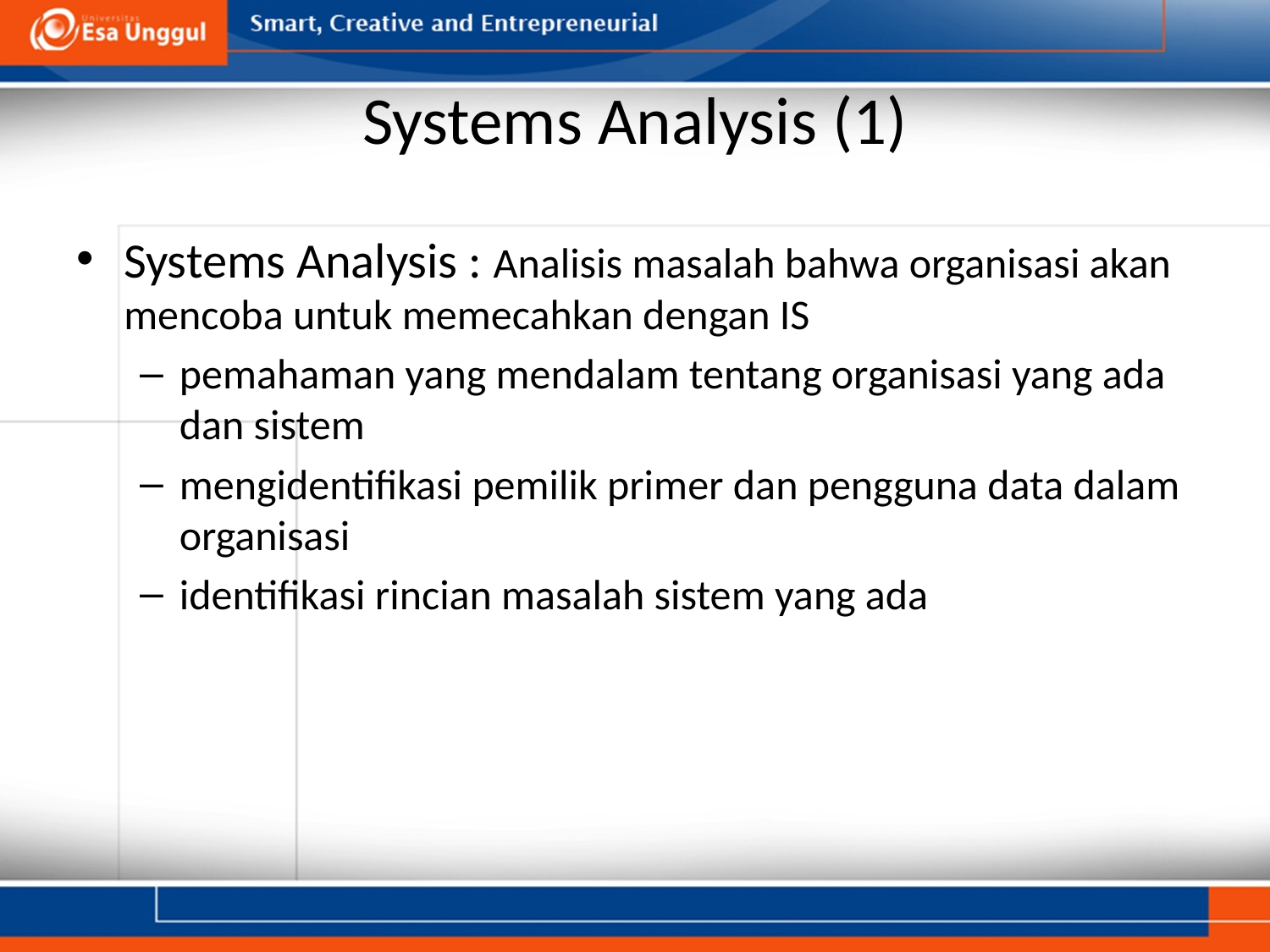

# Systems Analysis (1)
Systems Analysis : Analisis masalah bahwa organisasi akan mencoba untuk memecahkan dengan IS
pemahaman yang mendalam tentang organisasi yang ada dan sistem
mengidentifikasi pemilik primer dan pengguna data dalam organisasi
identifikasi rincian masalah sistem yang ada